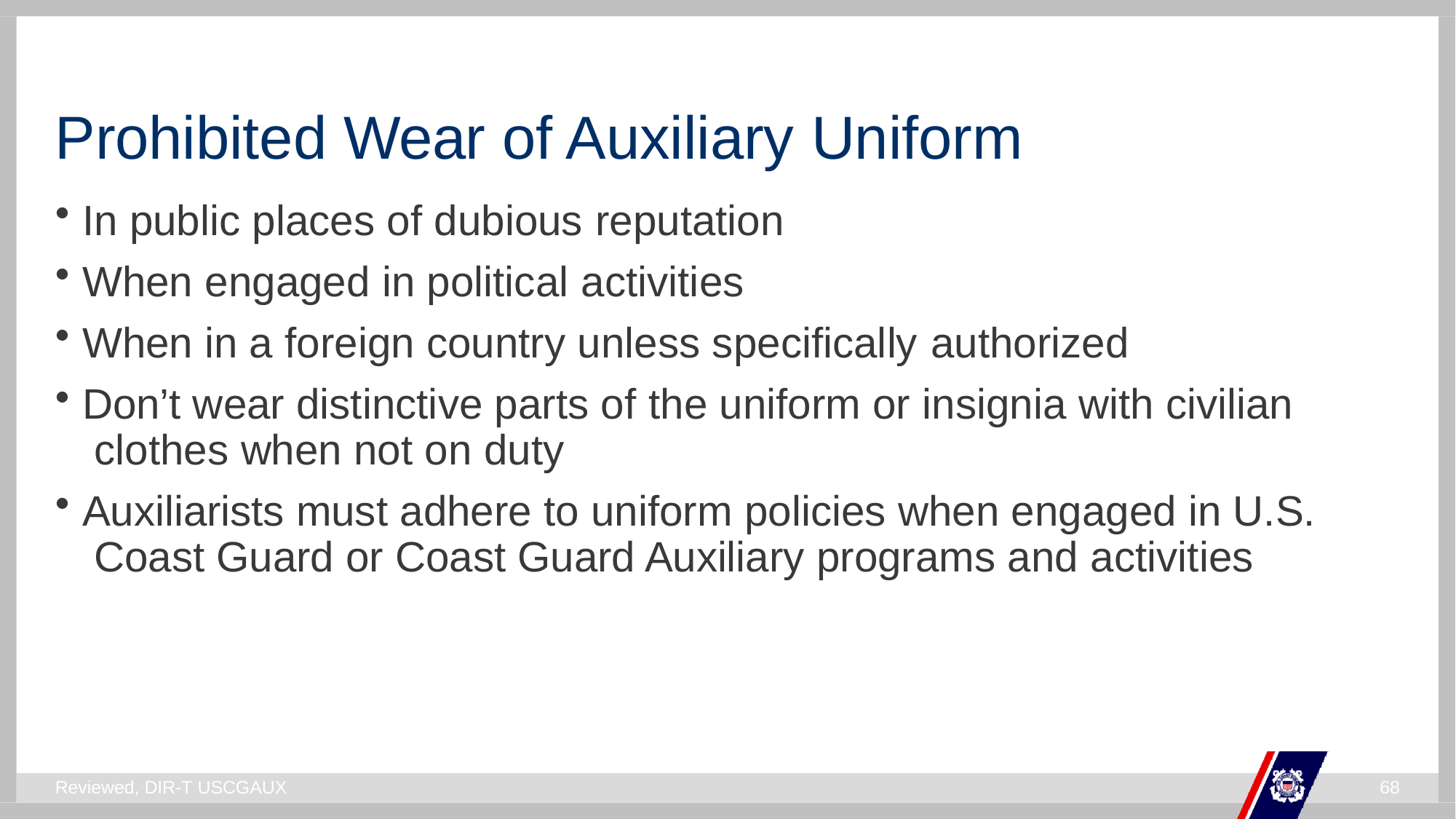

# Prohibited Wear of Auxiliary Uniform
In public places of dubious reputation
When engaged in political activities
When in a foreign country unless specifically authorized
Don’t wear distinctive parts of the uniform or insignia with civilian  clothes when not on duty
Auxiliarists must adhere to uniform policies when engaged in U.S.  Coast Guard or Coast Guard Auxiliary programs and activities
Reviewed, DIR-T USCGAUX
68